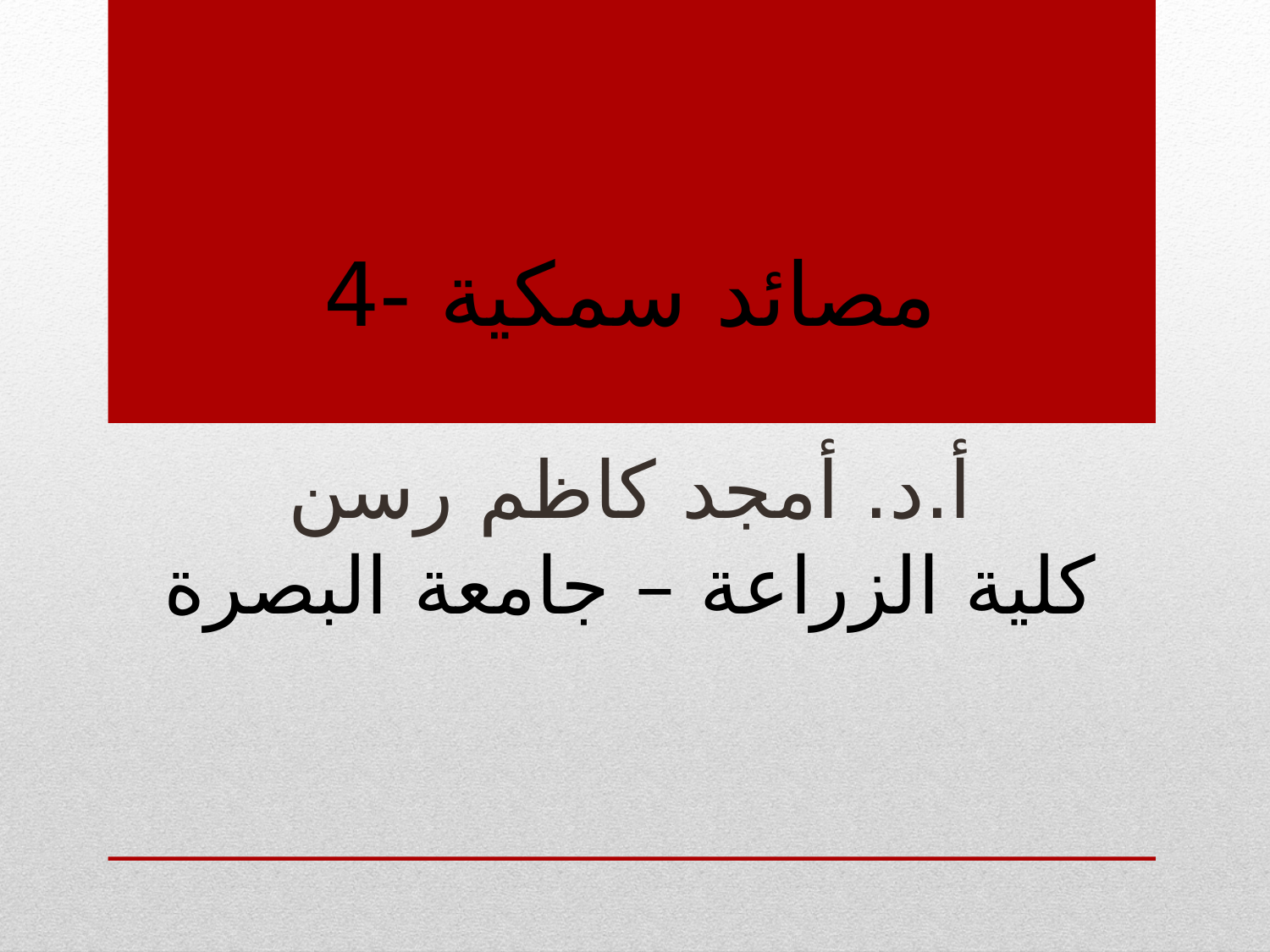

# مصائد سمكية -4 أ.د. أمجد كاظم رسن كلية الزراعة – جامعة البصرة